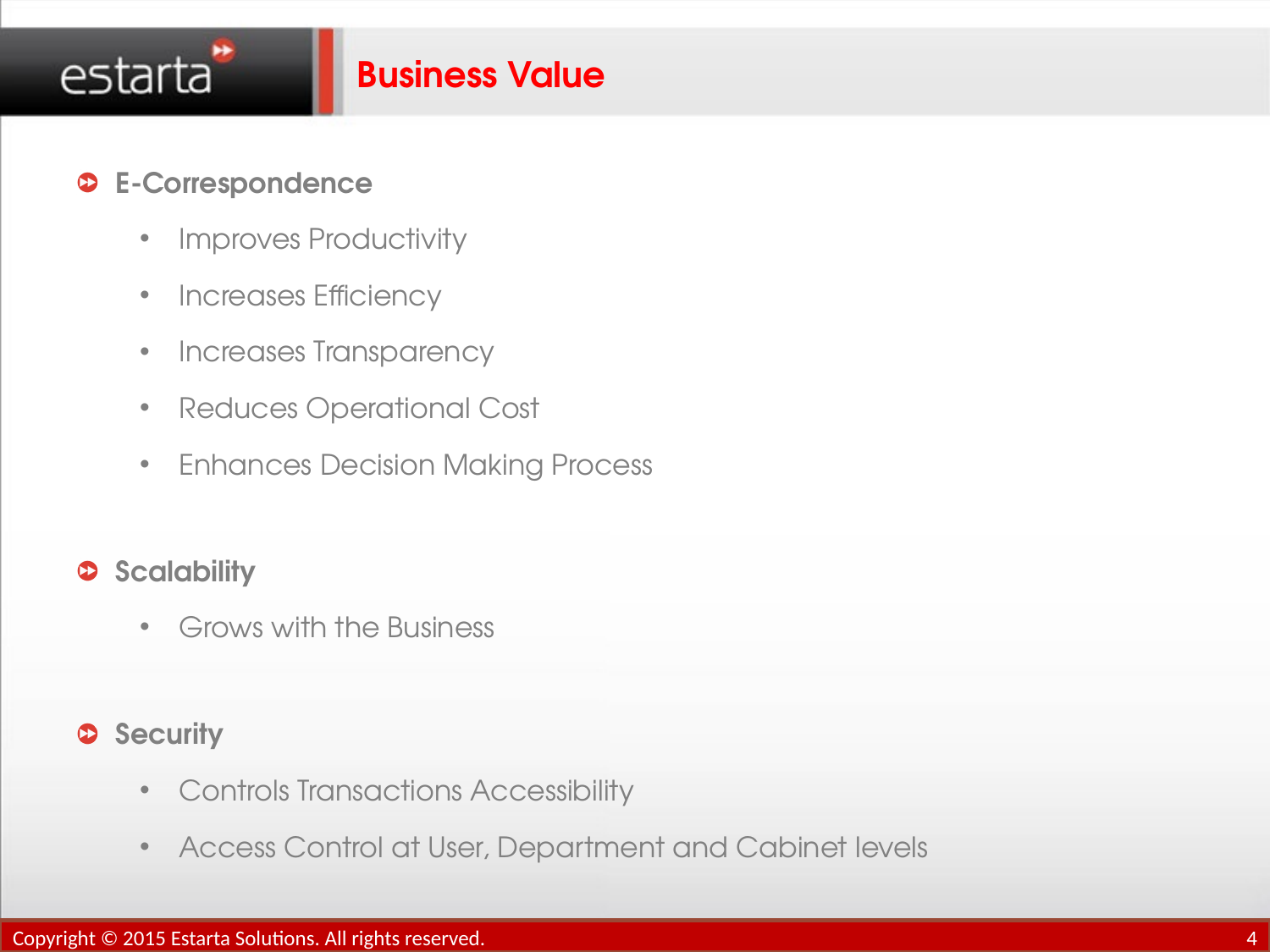

# Business Value
E-Correspondence
Improves Productivity
Increases Efficiency
Increases Transparency
Reduces Operational Cost
Enhances Decision Making Process

Scalability
Grows with the Business

Security
Controls Transactions Accessibility
Access Control at User, Department and Cabinet levels

Copyright © 2015 Estarta Solutions. All rights reserved.
4